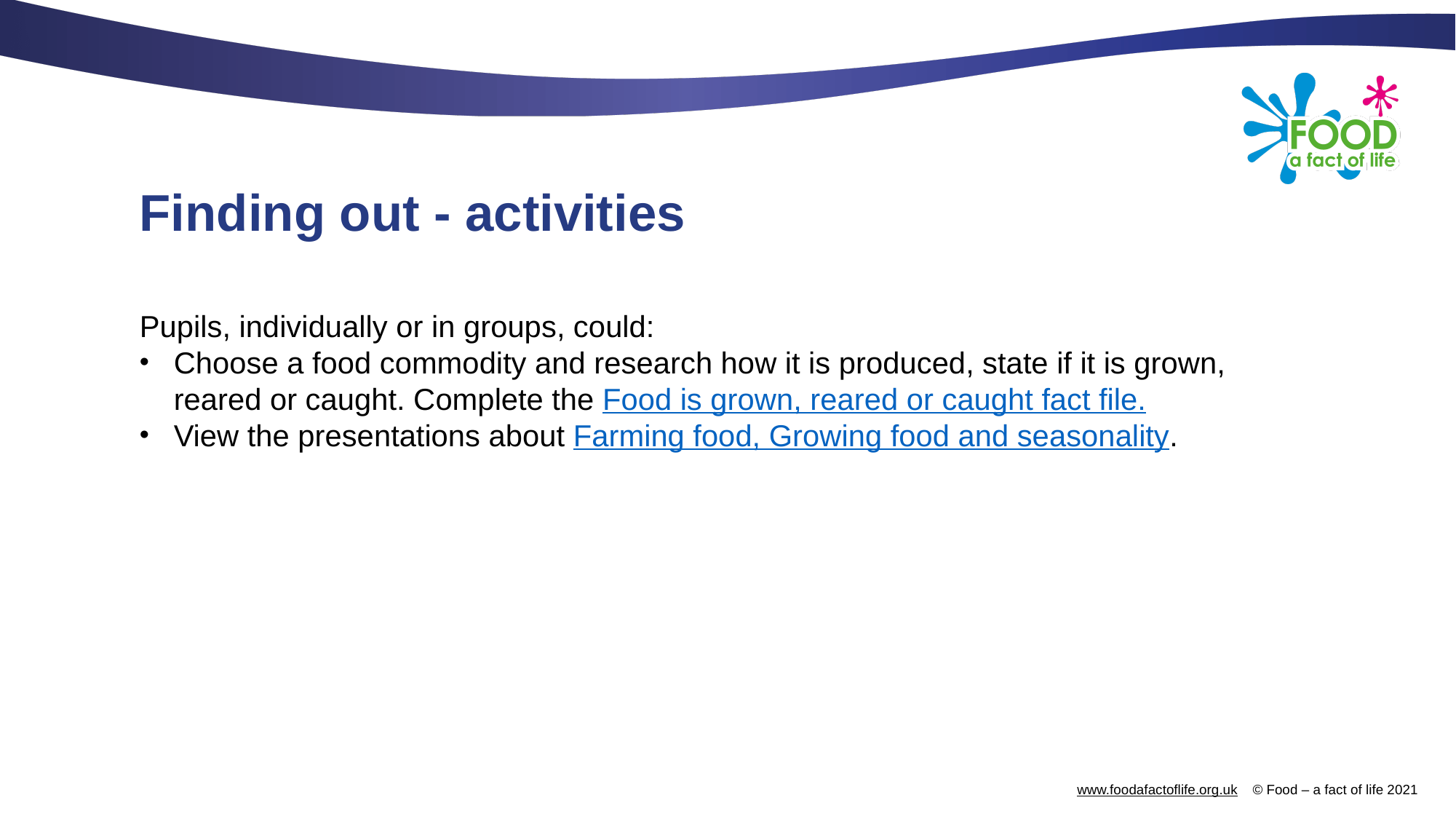

# Finding out - activities
Pupils, individually or in groups, could:
Choose a food commodity and research how it is produced, state if it is grown, reared or caught. Complete the Food is grown, reared or caught fact file.
View the presentations about Farming food, Growing food and seasonality.